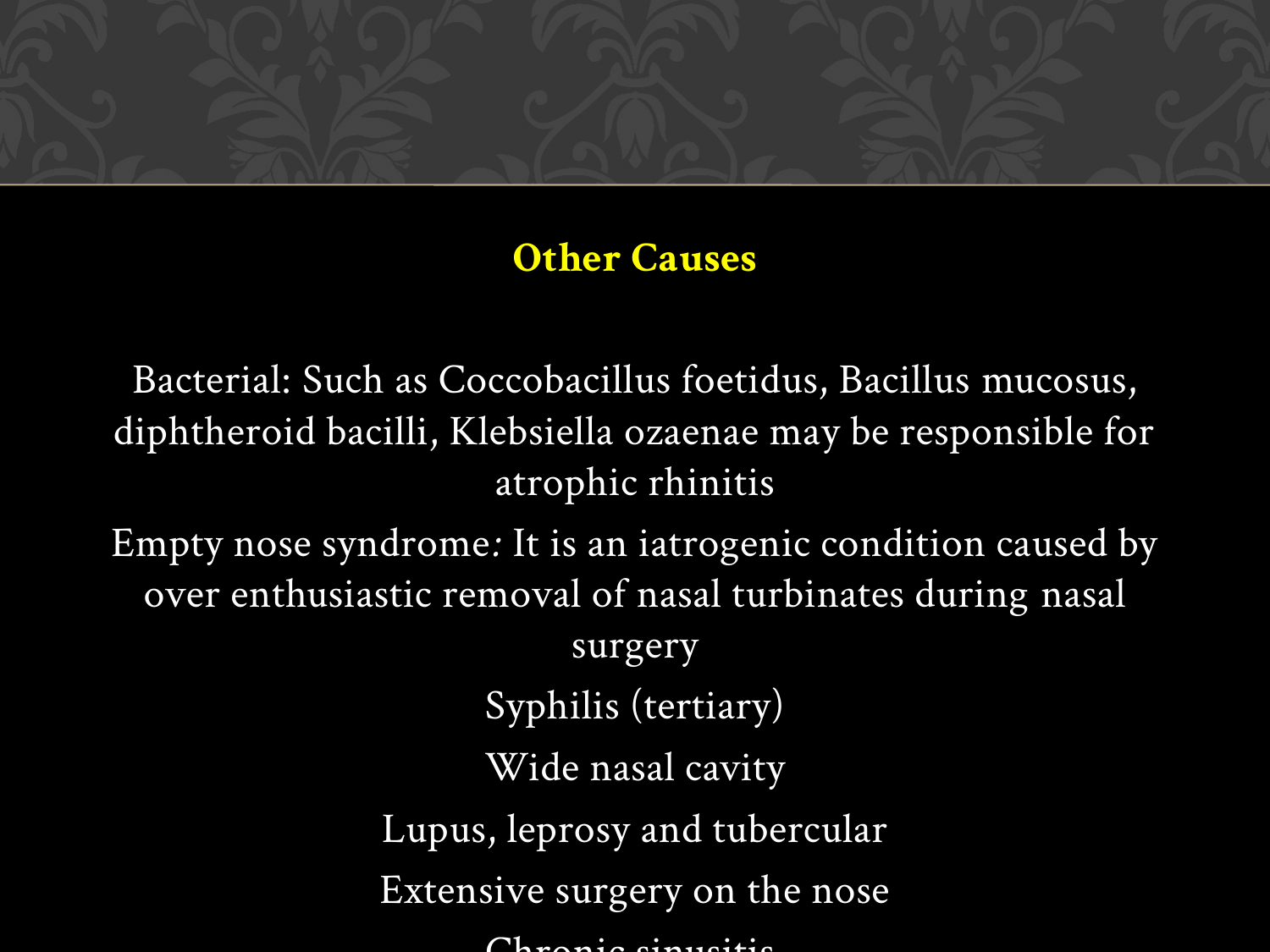

Other Causes

Bacterial: Such as Coccobacillus foetidus, Bacillus mucosus, diphtheroid bacilli, Klebsiella ozaenae may be responsible for atrophic rhinitis
Empty nose syndrome: It is an iatrogenic condition caused by over enthusiastic removal of nasal turbinates during nasal surgery
Syphilis (tertiary)
Wide nasal cavity
Lupus, leprosy and tubercular
Extensive surgery on the nose
Chronic sinusitis.